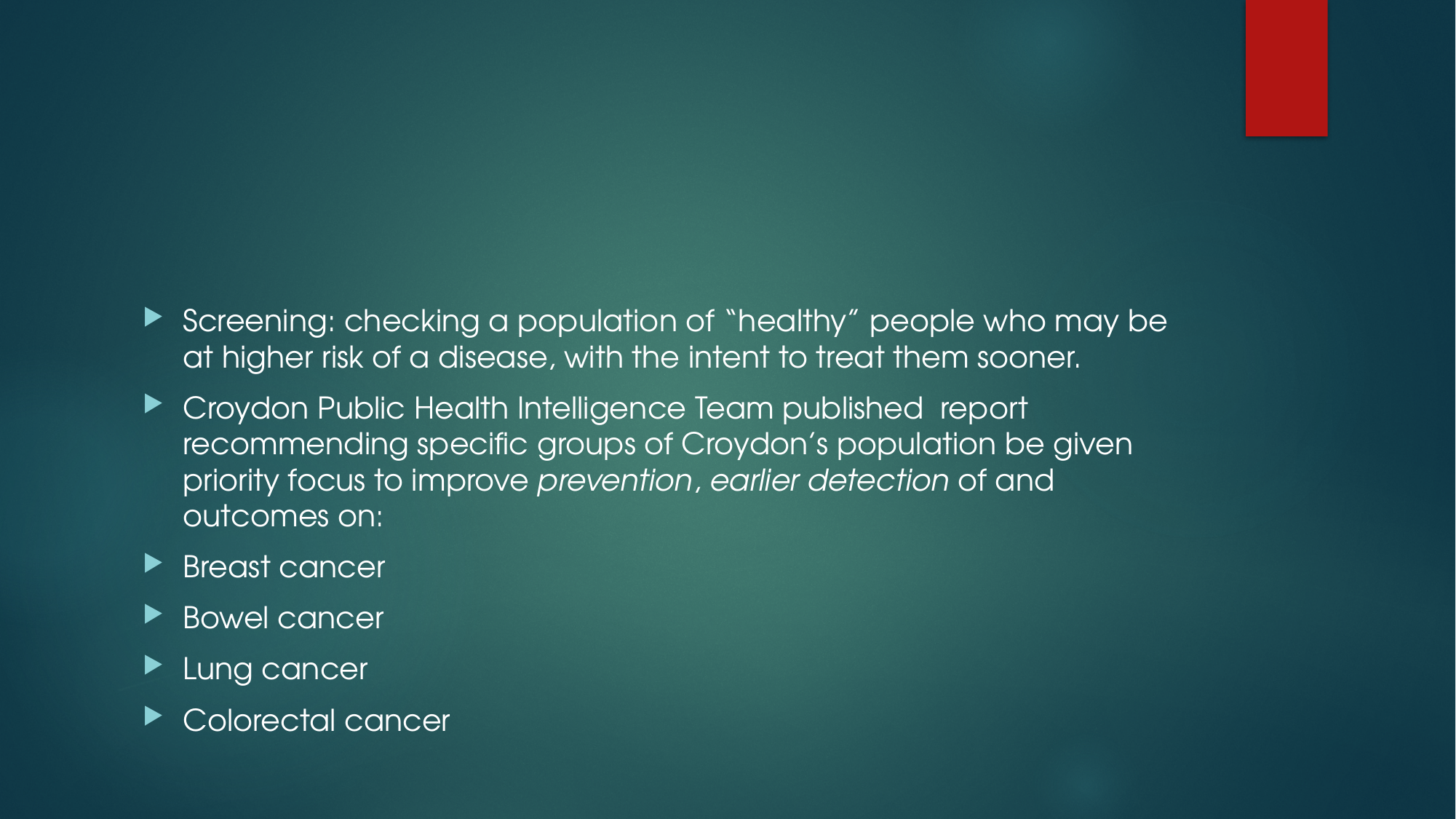

#

Screening: checking a population of “healthy” people who may be at higher risk of a disease, with the intent to treat them sooner.
Croydon Public Health Intelligence Team published  report recommending specific groups of Croydon’s population be given priority focus to improve prevention, earlier detection of and outcomes on:
Breast cancer
Bowel cancer
Lung cancer
Colorectal cancer